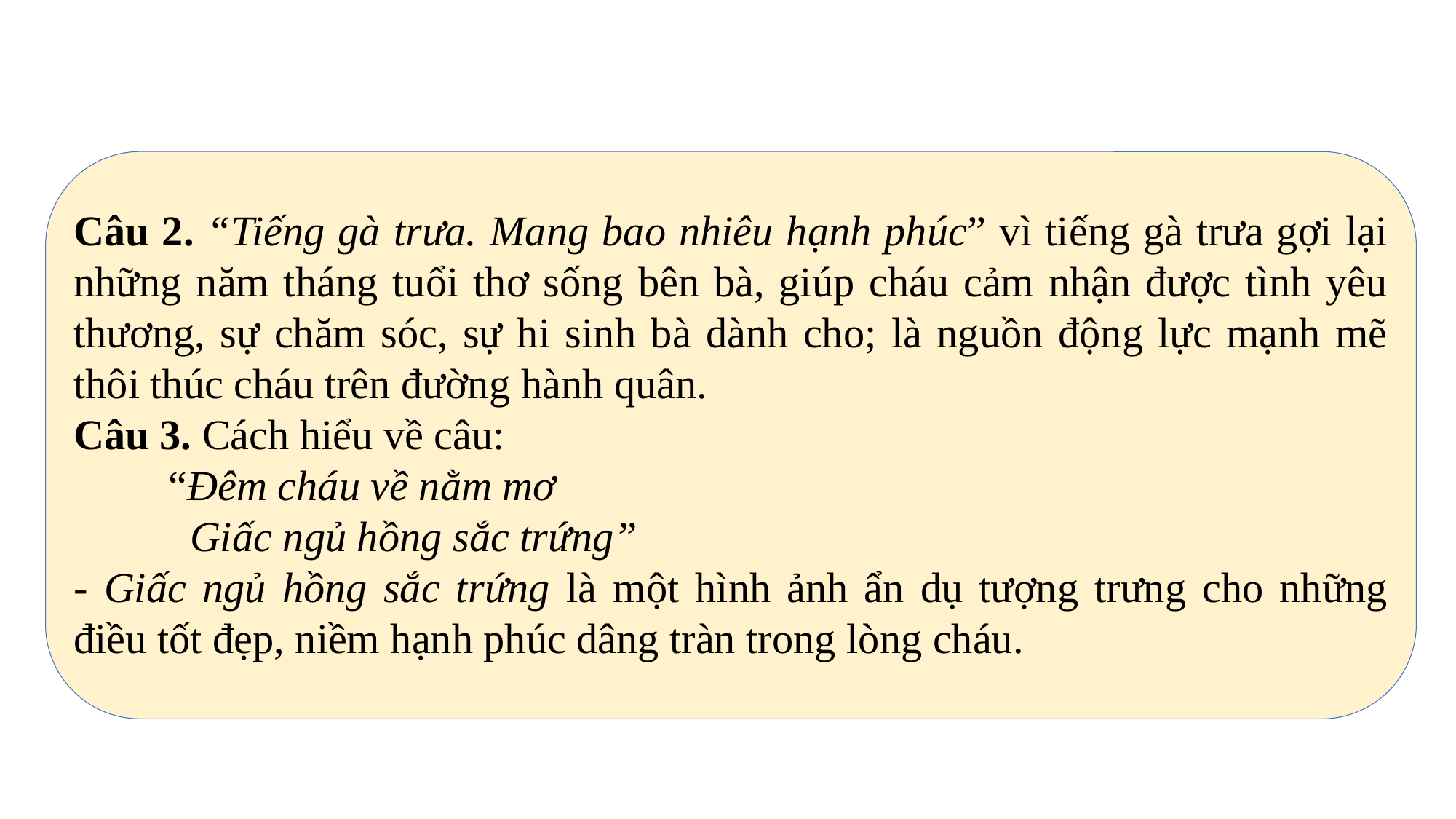

Câu 2. “Tiếng gà trưa. Mang bao nhiêu hạnh phúc” vì tiếng gà trưa gợi lại những năm tháng tuổi thơ sống bên bà, giúp cháu cảm nhận được tình yêu thương, sự chăm sóc, sự hi sinh bà dành cho; là nguồn động lực mạnh mẽ thôi thúc cháu trên đường hành quân.
Câu 3. Cách hiểu về câu:
         “Đêm cháu về nằm mơ
           Giấc ngủ hồng sắc trứng”
- Giấc ngủ hồng sắc trứng là một hình ảnh ẩn dụ tượng trưng cho những điều tốt đẹp, niềm hạnh phúc dâng tràn trong lòng cháu.